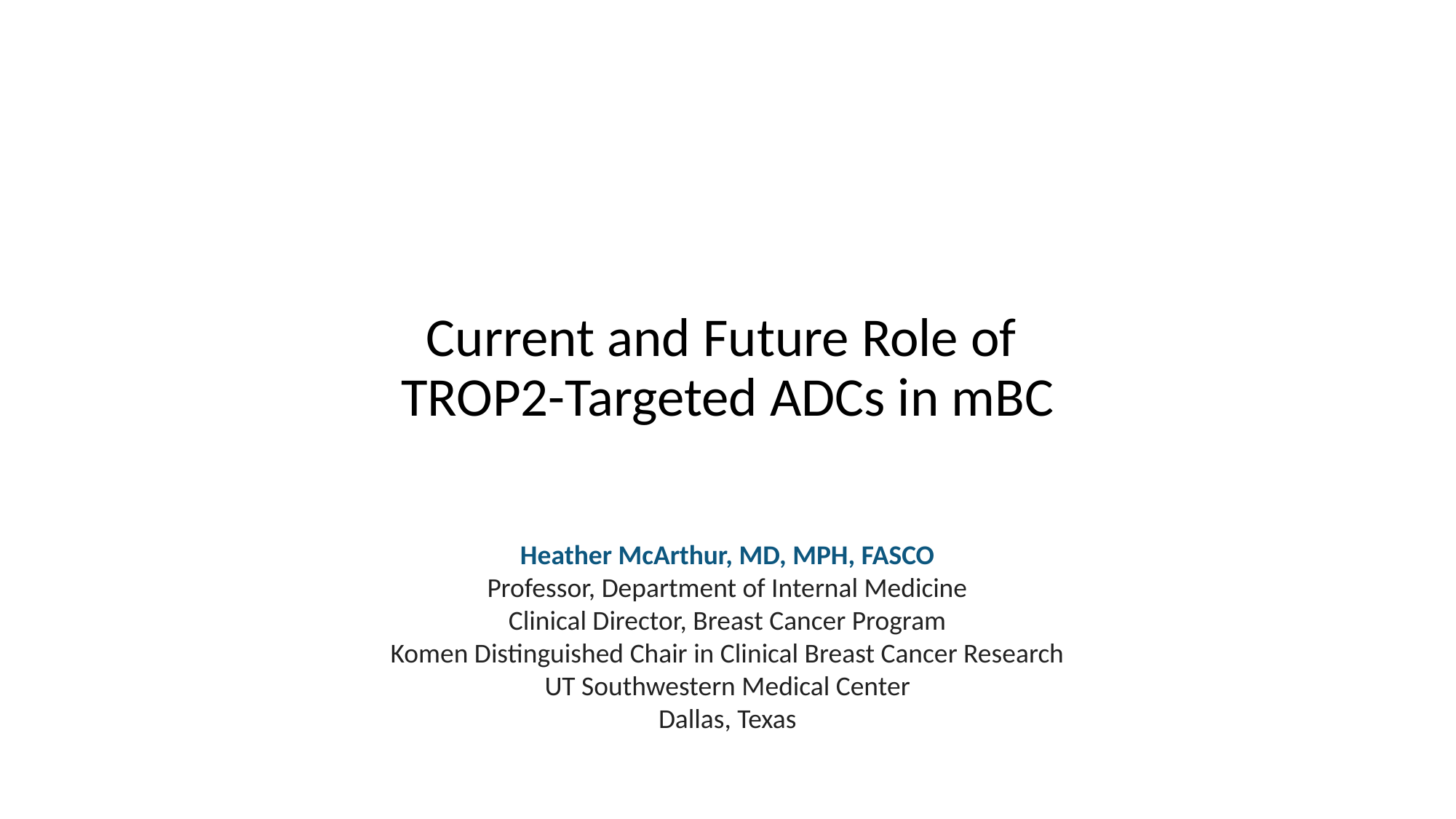

# Current and Future Role of TROP2-Targeted ADCs in mBC
Heather McArthur, MD, MPH, FASCO
Professor, Department of Internal Medicine
Clinical Director, Breast Cancer Program
Komen Distinguished Chair in Clinical Breast Cancer Research
UT Southwestern Medical Center
Dallas, Texas